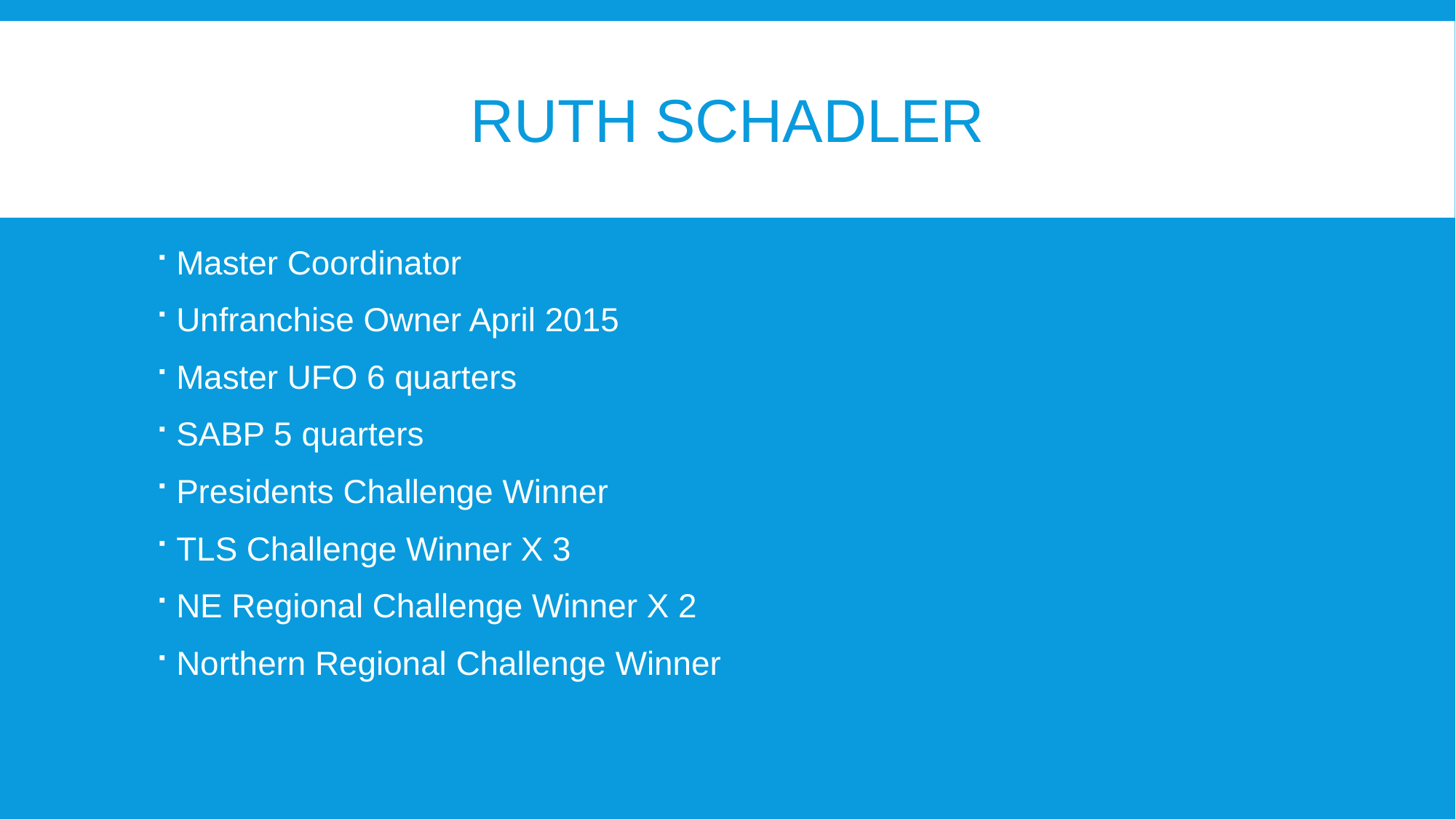

# Ruth schadler
Master Coordinator
Unfranchise Owner April 2015
Master UFO 6 quarters
SABP 5 quarters
Presidents Challenge Winner
TLS Challenge Winner X 3
NE Regional Challenge Winner X 2
Northern Regional Challenge Winner